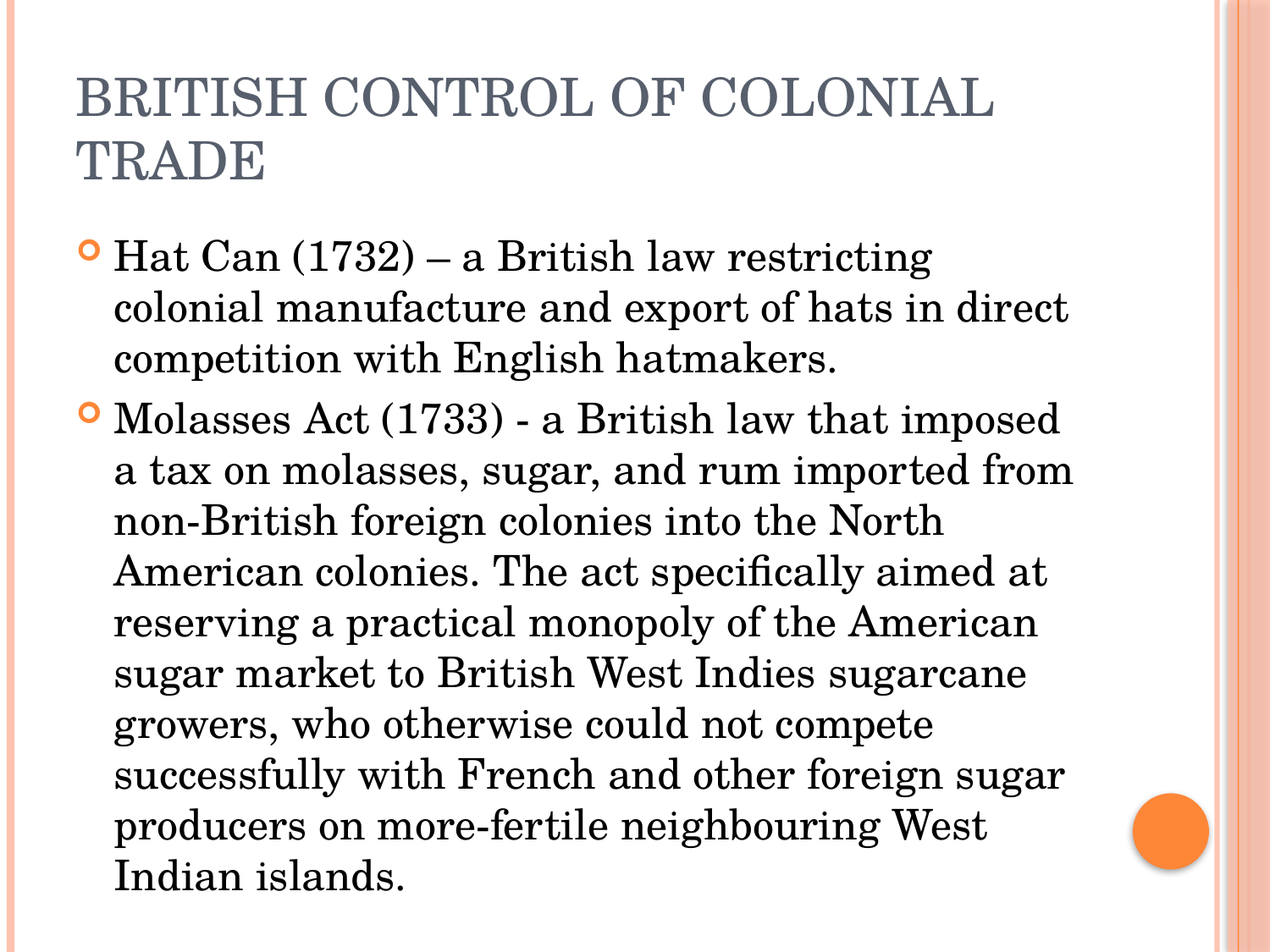

# British control of colonial trade
Hat Can (1732) – a British law restricting colonial manufacture and export of hats in direct competition with English hatmakers.
Molasses Act (1733) - a British law that imposed a tax on molasses, sugar, and rum imported from non-British foreign colonies into the North American colonies. The act specifically aimed at reserving a practical monopoly of the American sugar market to British West Indies sugarcane growers, who otherwise could not compete successfully with French and other foreign sugar producers on more-fertile neighbouring West Indian islands.